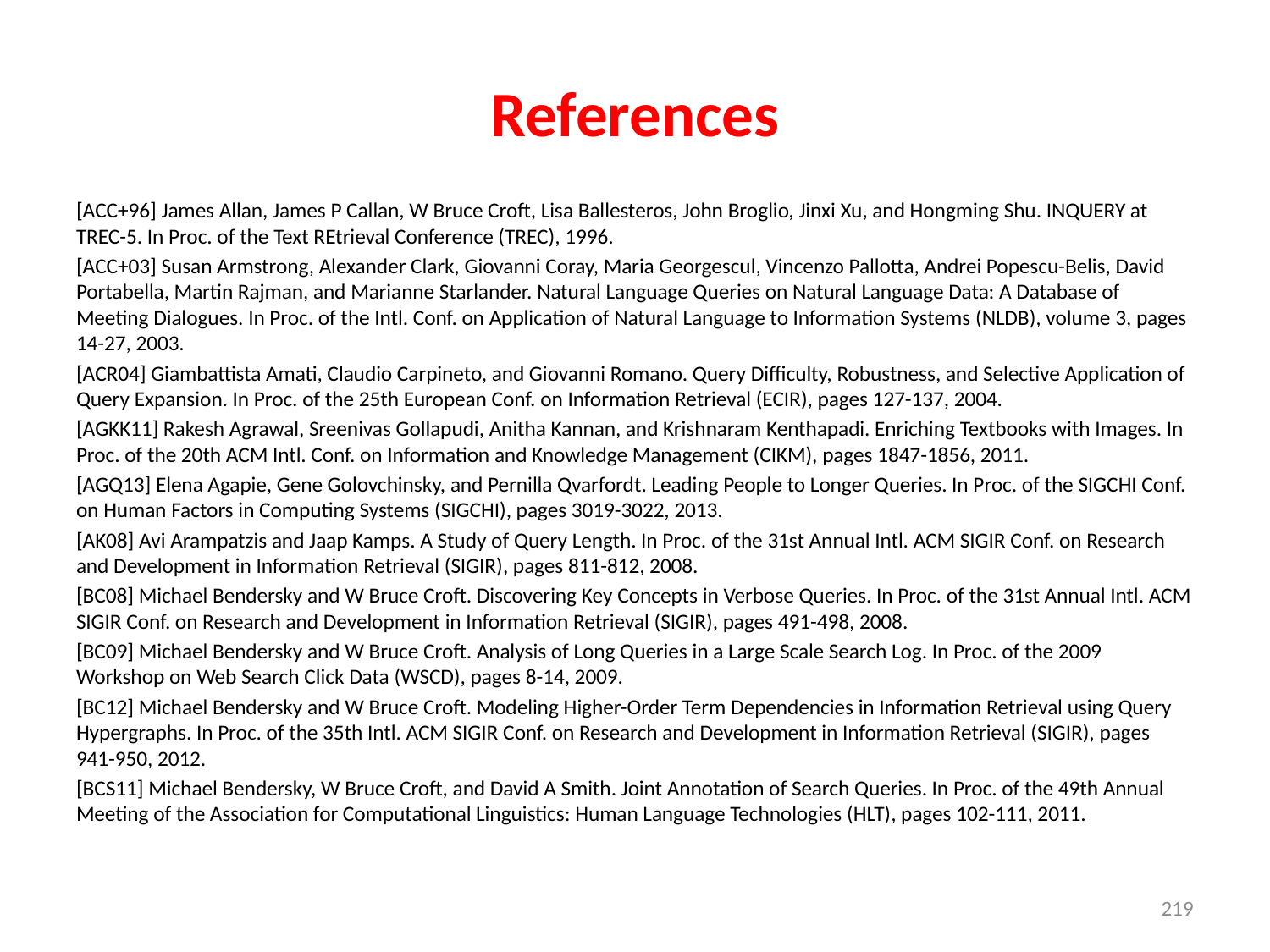

# References
[ACC+96] James Allan, James P Callan, W Bruce Croft, Lisa Ballesteros, John Broglio, Jinxi Xu, and Hongming Shu. INQUERY at TREC-5. In Proc. of the Text REtrieval Conference (TREC), 1996.
[ACC+03] Susan Armstrong, Alexander Clark, Giovanni Coray, Maria Georgescul, Vincenzo Pallotta, Andrei Popescu-Belis, David Portabella, Martin Rajman, and Marianne Starlander. Natural Language Queries on Natural Language Data: A Database of Meeting Dialogues. In Proc. of the Intl. Conf. on Application of Natural Language to Information Systems (NLDB), volume 3, pages 14-27, 2003.
[ACR04] Giambattista Amati, Claudio Carpineto, and Giovanni Romano. Query Difficulty, Robustness, and Selective Application of Query Expansion. In Proc. of the 25th European Conf. on Information Retrieval (ECIR), pages 127-137, 2004.
[AGKK11] Rakesh Agrawal, Sreenivas Gollapudi, Anitha Kannan, and Krishnaram Kenthapadi. Enriching Textbooks with Images. In Proc. of the 20th ACM Intl. Conf. on Information and Knowledge Management (CIKM), pages 1847-1856, 2011.
[AGQ13] Elena Agapie, Gene Golovchinsky, and Pernilla Qvarfordt. Leading People to Longer Queries. In Proc. of the SIGCHI Conf. on Human Factors in Computing Systems (SIGCHI), pages 3019-3022, 2013.
[AK08] Avi Arampatzis and Jaap Kamps. A Study of Query Length. In Proc. of the 31st Annual Intl. ACM SIGIR Conf. on Research and Development in Information Retrieval (SIGIR), pages 811-812, 2008.
[BC08] Michael Bendersky and W Bruce Croft. Discovering Key Concepts in Verbose Queries. In Proc. of the 31st Annual Intl. ACM SIGIR Conf. on Research and Development in Information Retrieval (SIGIR), pages 491-498, 2008.
[BC09] Michael Bendersky and W Bruce Croft. Analysis of Long Queries in a Large Scale Search Log. In Proc. of the 2009 Workshop on Web Search Click Data (WSCD), pages 8-14, 2009.
[BC12] Michael Bendersky and W Bruce Croft. Modeling Higher-Order Term Dependencies in Information Retrieval using Query Hypergraphs. In Proc. of the 35th Intl. ACM SIGIR Conf. on Research and Development in Information Retrieval (SIGIR), pages 941-950, 2012.
[BCS11] Michael Bendersky, W Bruce Croft, and David A Smith. Joint Annotation of Search Queries. In Proc. of the 49th Annual Meeting of the Association for Computational Linguistics: Human Language Technologies (HLT), pages 102-111, 2011.